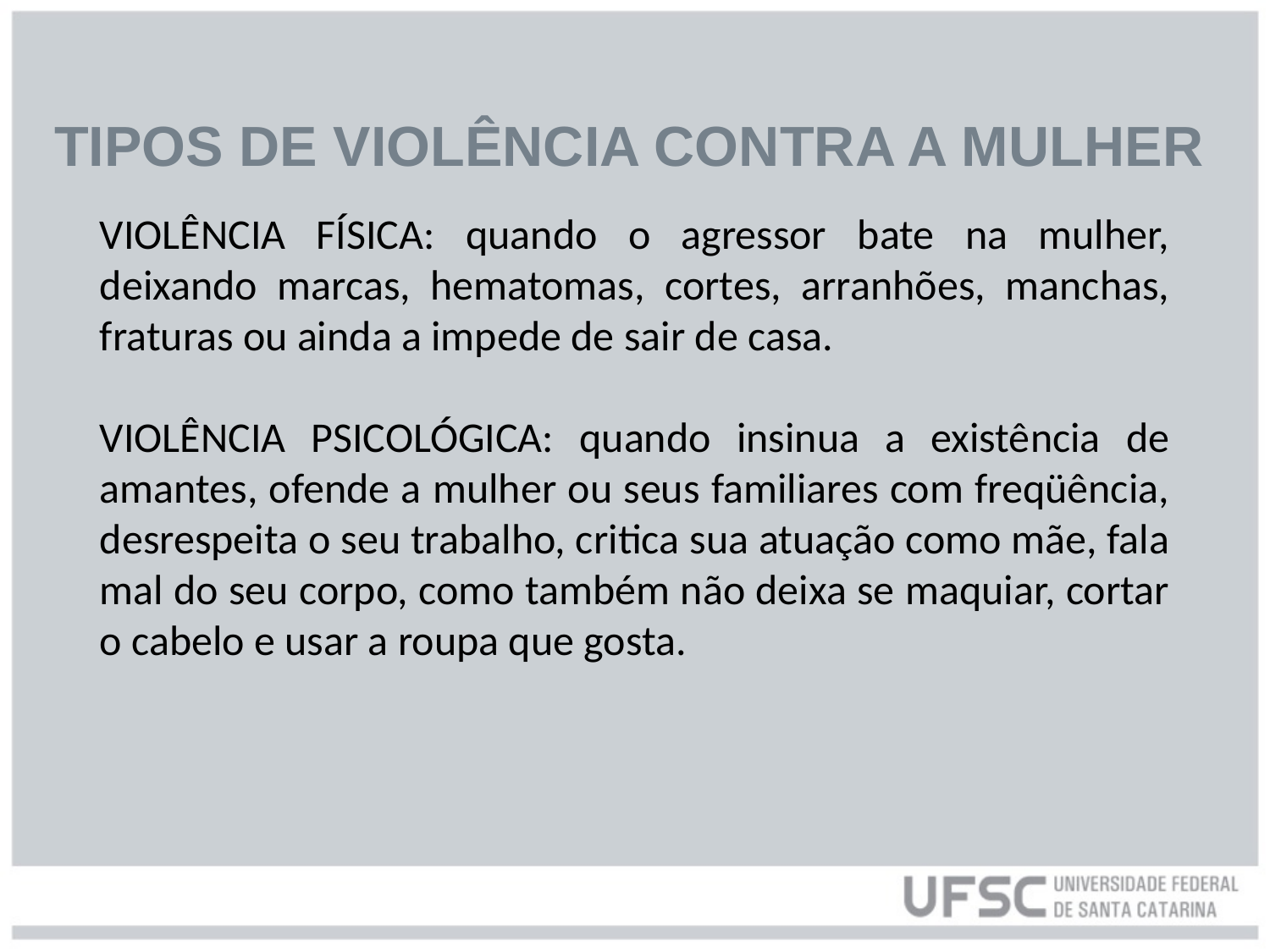

# TIPOS DE VIOLÊNCIA CONTRA A MULHER
VIOLÊNCIA FÍSICA: quando o agressor bate na mulher, deixando marcas, hematomas, cortes, arranhões, manchas, fraturas ou ainda a impede de sair de casa.

VIOLÊNCIA PSICOLÓGICA: quando insinua a existência de amantes, ofende a mulher ou seus familiares com freqüência, desrespeita o seu trabalho, critica sua atuação como mãe, fala mal do seu corpo, como também não deixa se maquiar, cortar o cabelo e usar a roupa que gosta.